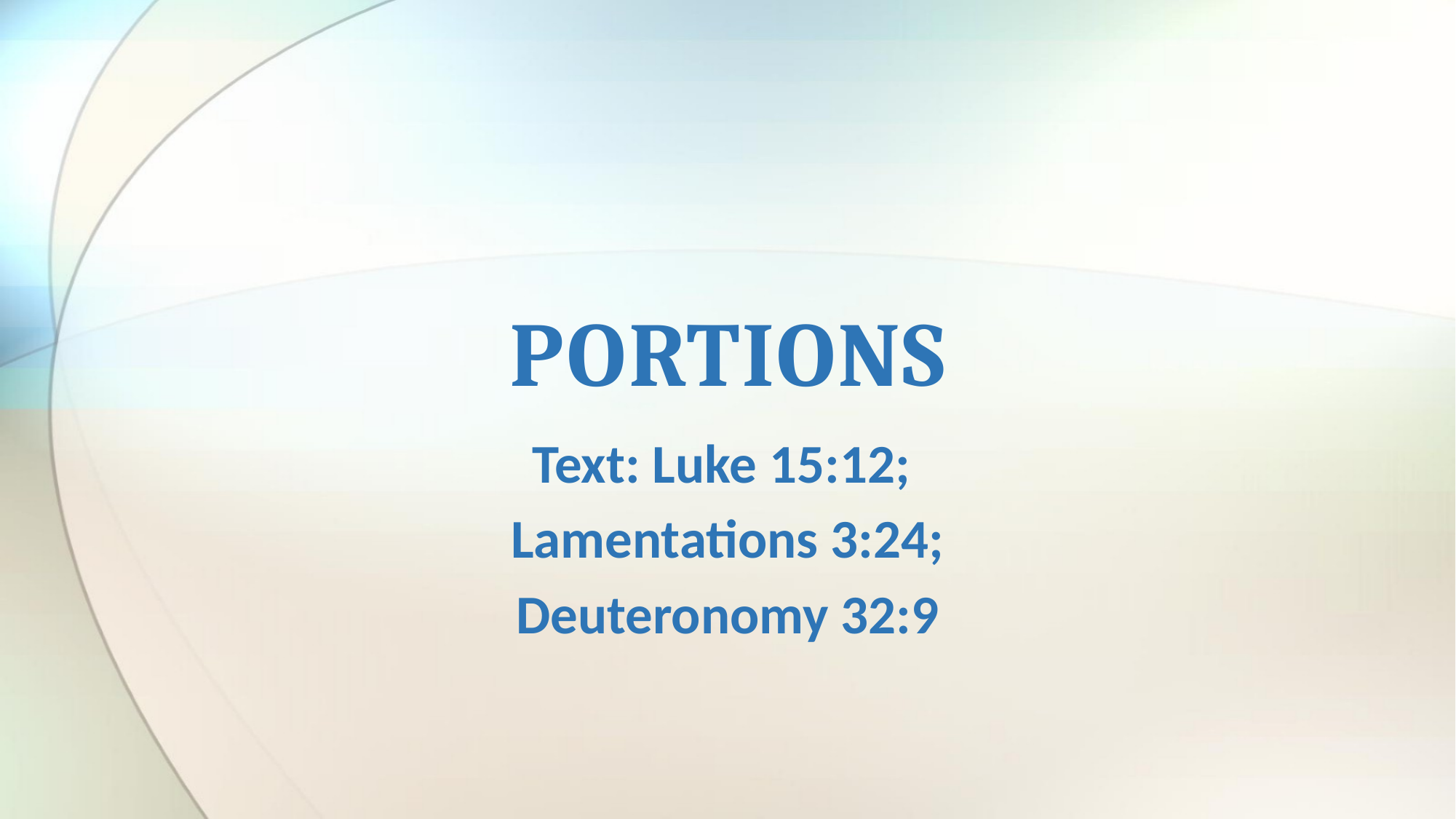

# PORTIONS
Text: Luke 15:12;
Lamentations 3:24;
Deuteronomy 32:9